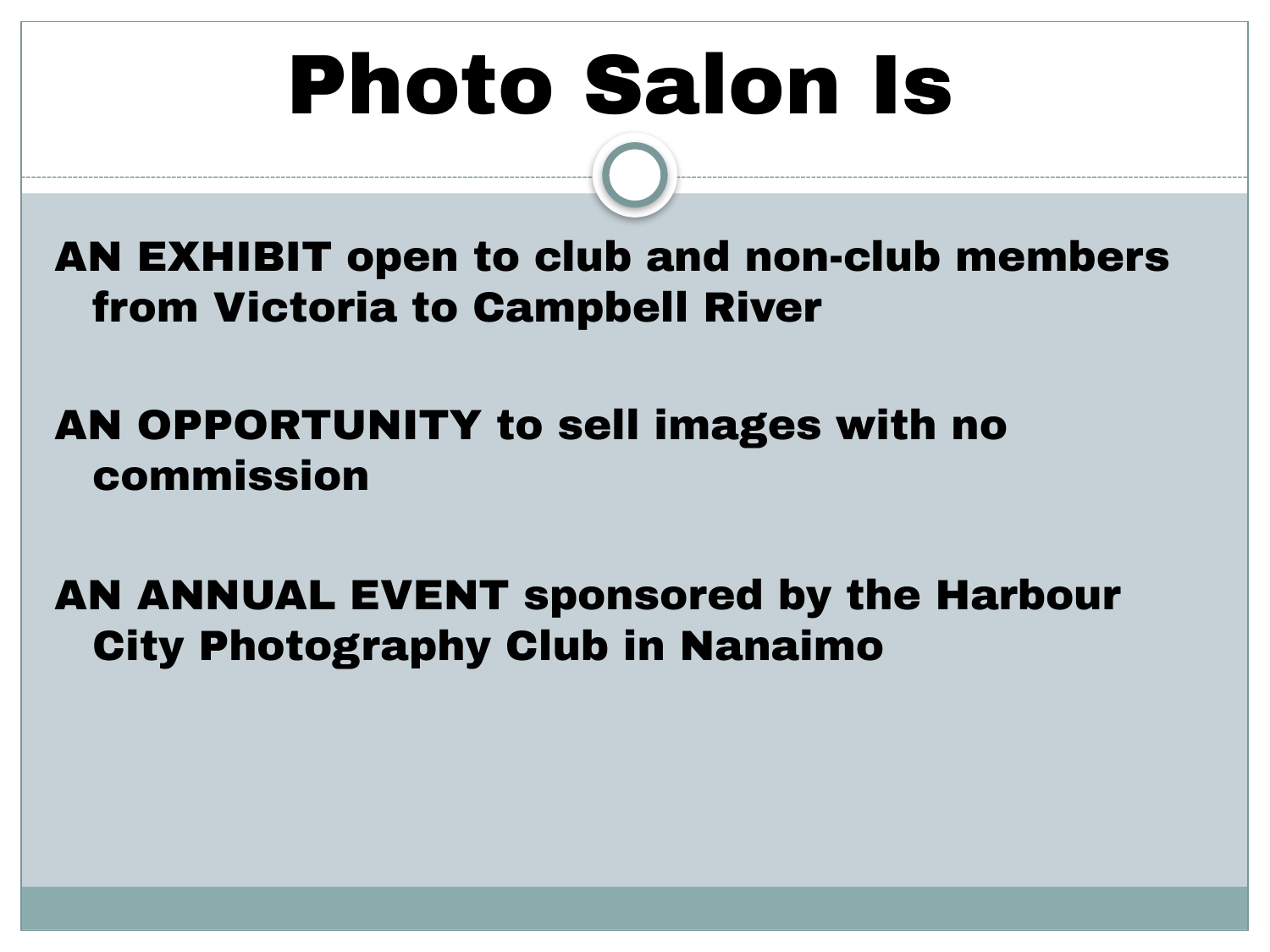

# Photo Salon Is

AN EXHIBIT open to club and non-club members from Victoria to Campbell River

AN OPPORTUNITY to sell images with no commission

AN ANNUAL EVENT sponsored by the Harbour City Photography Club in Nanaimo